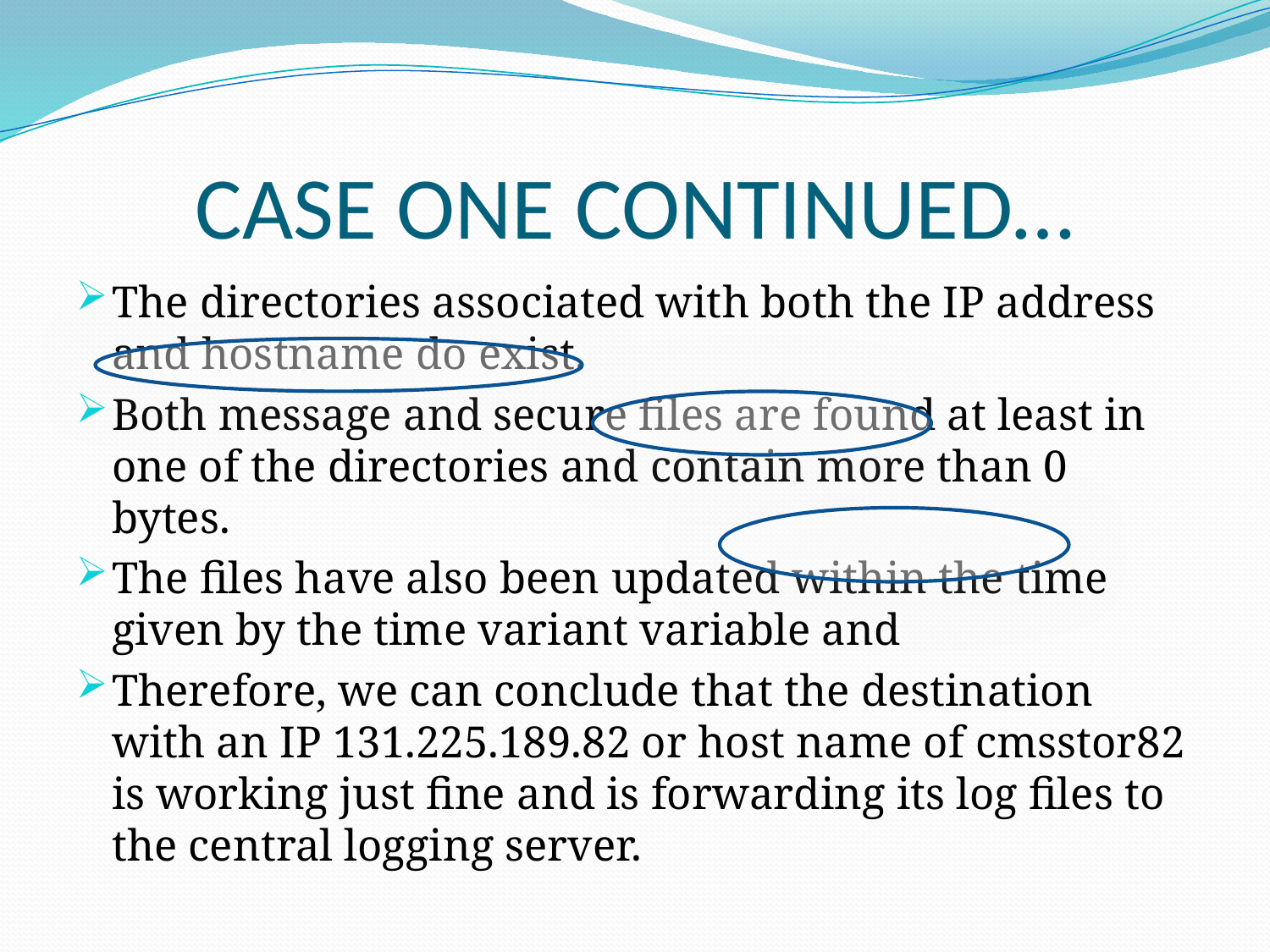

# CASE ONE CONTINUED…
The directories associated with both the IP address and hostname do exist.
Both message and secure files are found at least in one of the directories and contain more than 0 bytes.
The files have also been updated within the time given by the time variant variable and
Therefore, we can conclude that the destination with an IP 131.225.189.82 or host name of cmsstor82 is working just fine and is forwarding its log files to the central logging server.